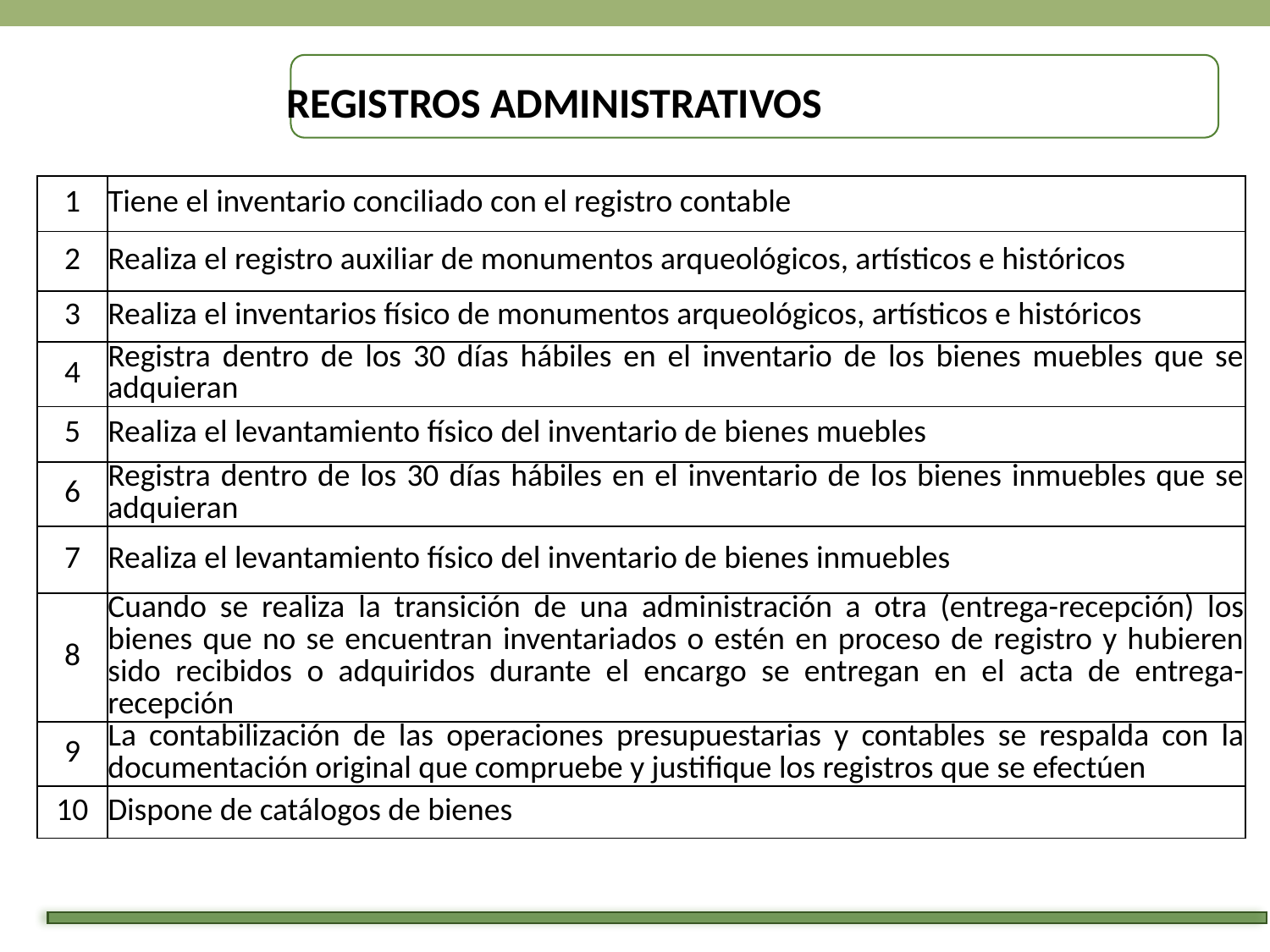

Registros Administrativos
| 1 | Tiene el inventario conciliado con el registro contable |
| --- | --- |
| 2 | Realiza el registro auxiliar de monumentos arqueológicos, artísticos e históricos |
| 3 | Realiza el inventarios físico de monumentos arqueológicos, artísticos e históricos |
| 4 | Registra dentro de los 30 días hábiles en el inventario de los bienes muebles que se adquieran |
| 5 | Realiza el levantamiento físico del inventario de bienes muebles |
| 6 | Registra dentro de los 30 días hábiles en el inventario de los bienes inmuebles que se adquieran |
| 7 | Realiza el levantamiento físico del inventario de bienes inmuebles |
| 8 | Cuando se realiza la transición de una administración a otra (entrega-recepción) los bienes que no se encuentran inventariados o estén en proceso de registro y hubieren sido recibidos o adquiridos durante el encargo se entregan en el acta de entrega-recepción |
| 9 | La contabilización de las operaciones presupuestarias y contables se respalda con la documentación original que compruebe y justifique los registros que se efectúen |
| 10 | Dispone de catálogos de bienes |